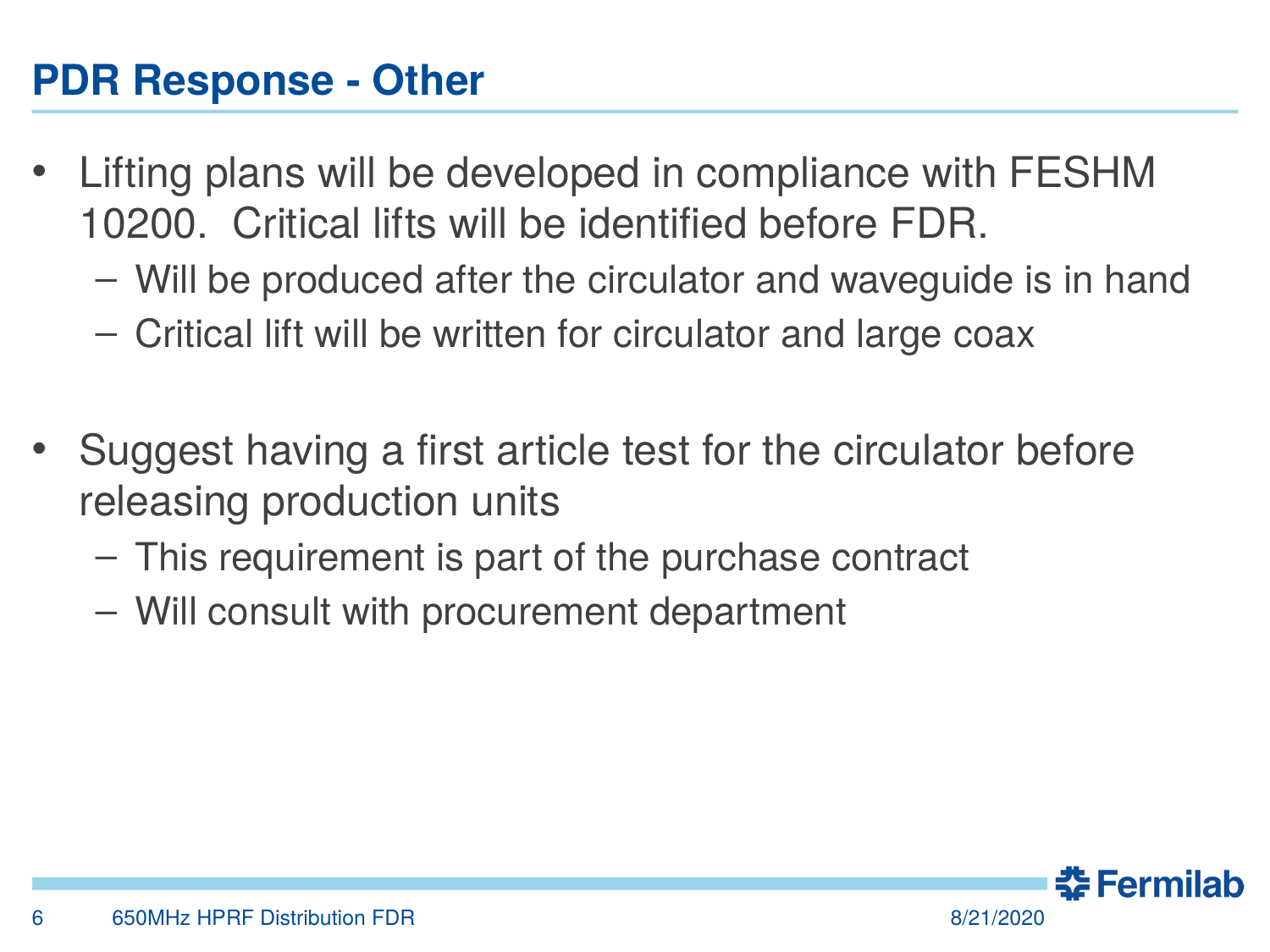

# PDR Response - Other
Lifting plans will be developed in compliance with FESHM 10200.  Critical lifts will be identified before FDR.
Will be produced after the circulator and waveguide is in hand
Critical lift will be written for circulator and large coax

Suggest having a first article test for the circulator before releasing production units
This requirement is part of the purchase contract
Will consult with procurement department

6
650MHz HPRF Distribution FDR
8/21/2020